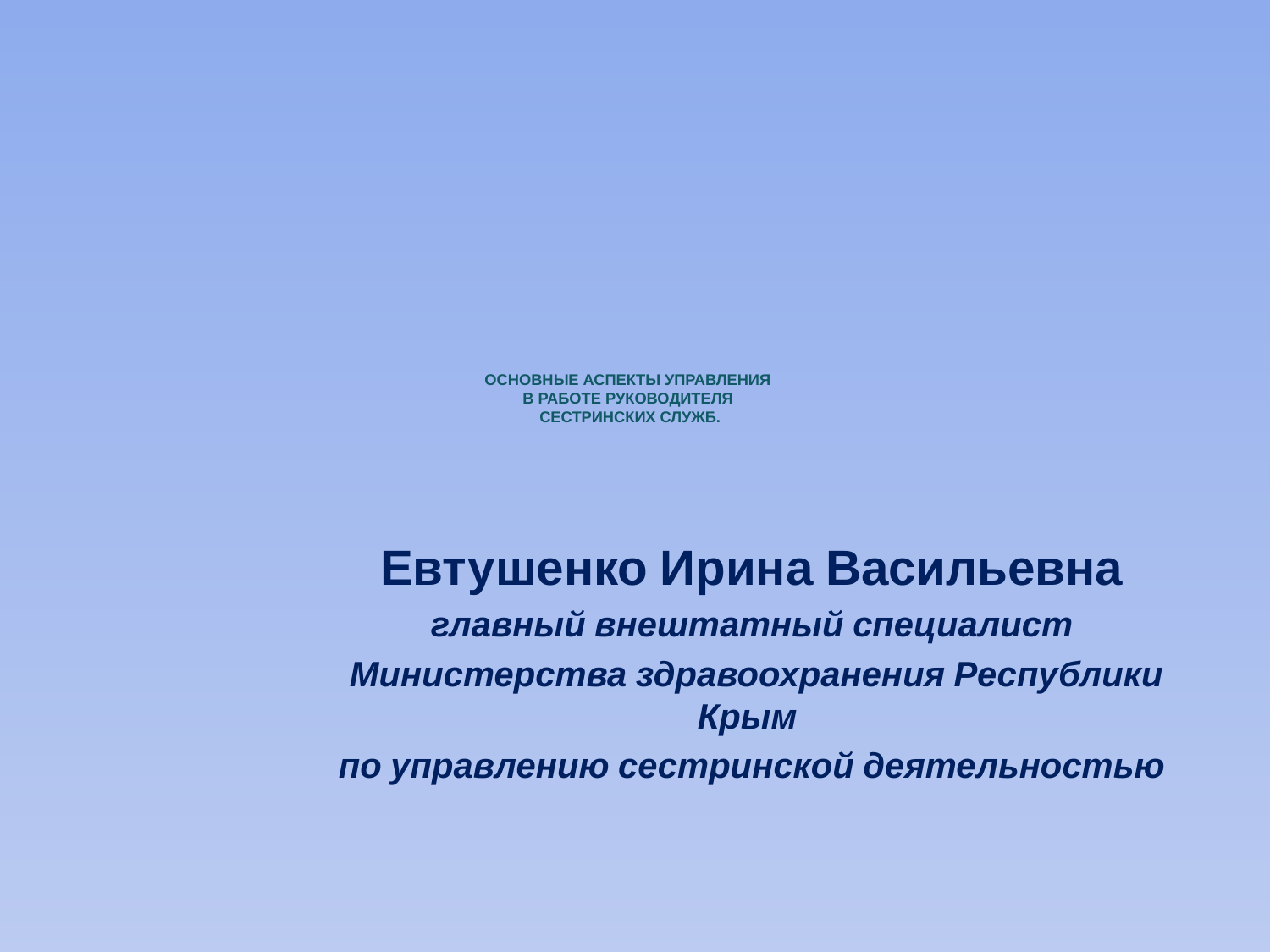

# Основные аспекты управления в работе руководителя сестринских служб.

Евтушенко Ирина Васильевна
главный внештатный специалист
 Министерства здравоохранения Республики Крым
по управлению сестринской деятельностью